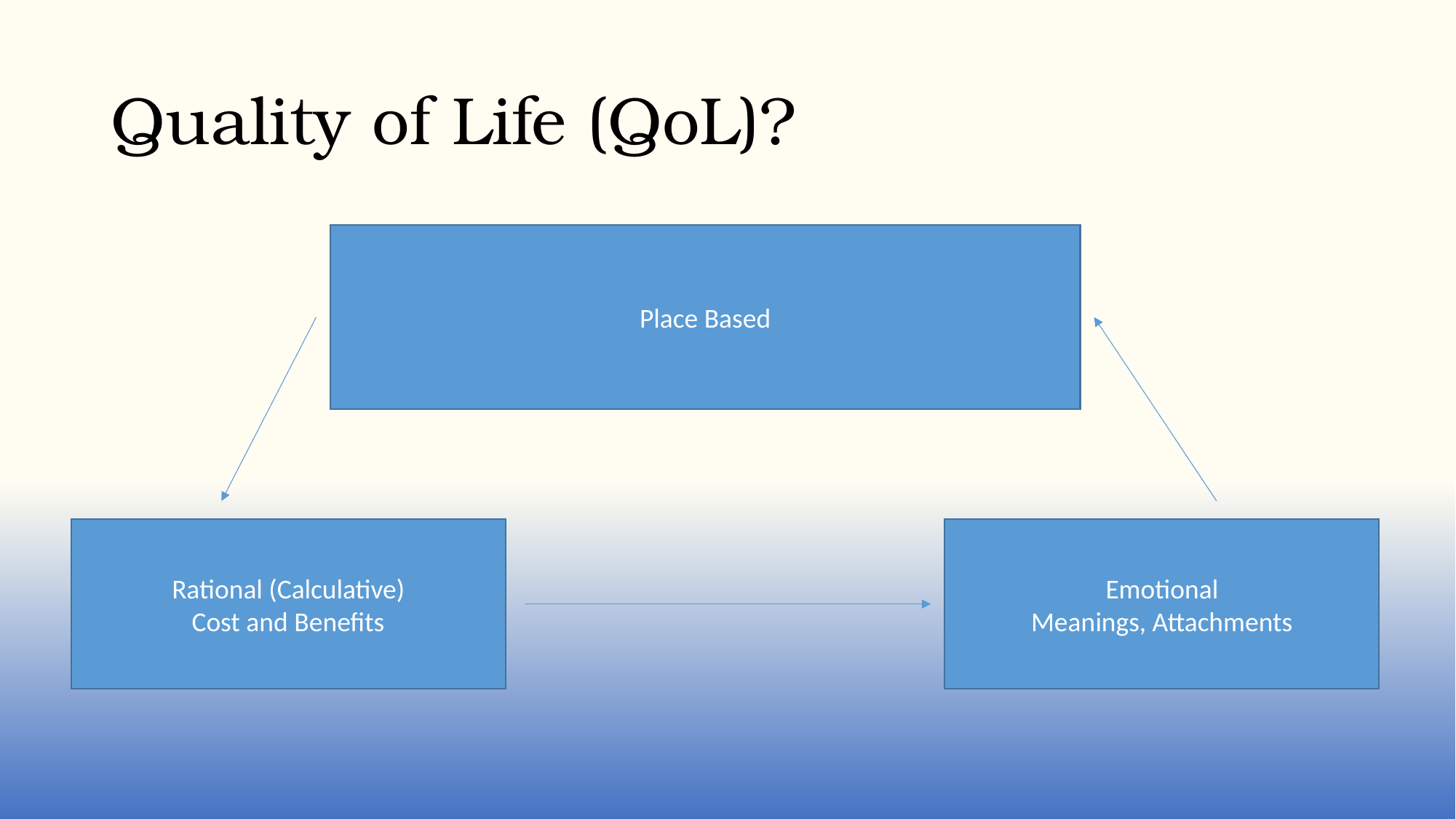

# Quality of Life (QoL)?
Place Based
Rational (Calculative)
Cost and Benefits
Emotional
Meanings, Attachments